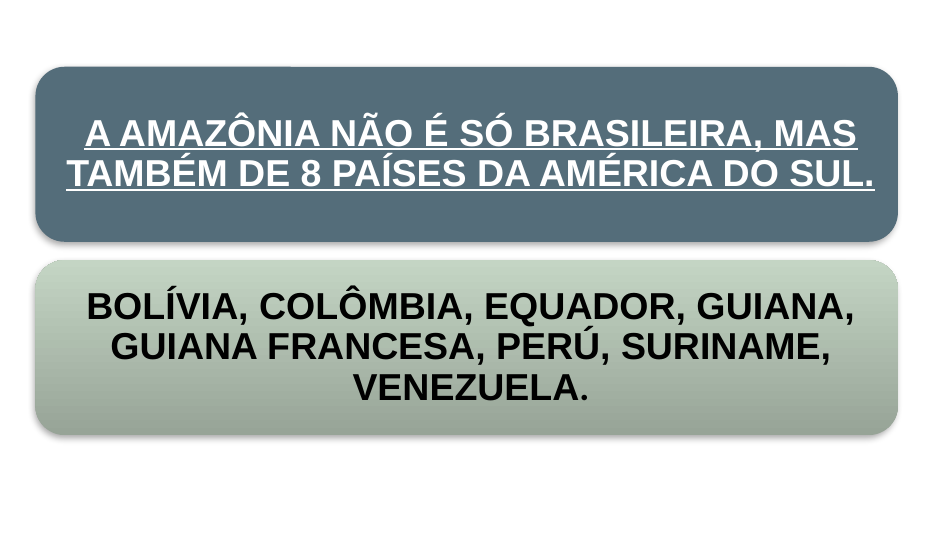

A AMAZÔNIA NÃO É SÓ BRASILEIRA, MAS TAMBÉM DE 8 PAÍSES DA AMÉRICA DO SUL.
BOLÍVIA, COLÔMBIA, EQUADOR, GUIANA, GUIANA FRANCESA, PERÚ, SURINAME, VENEZUELA.